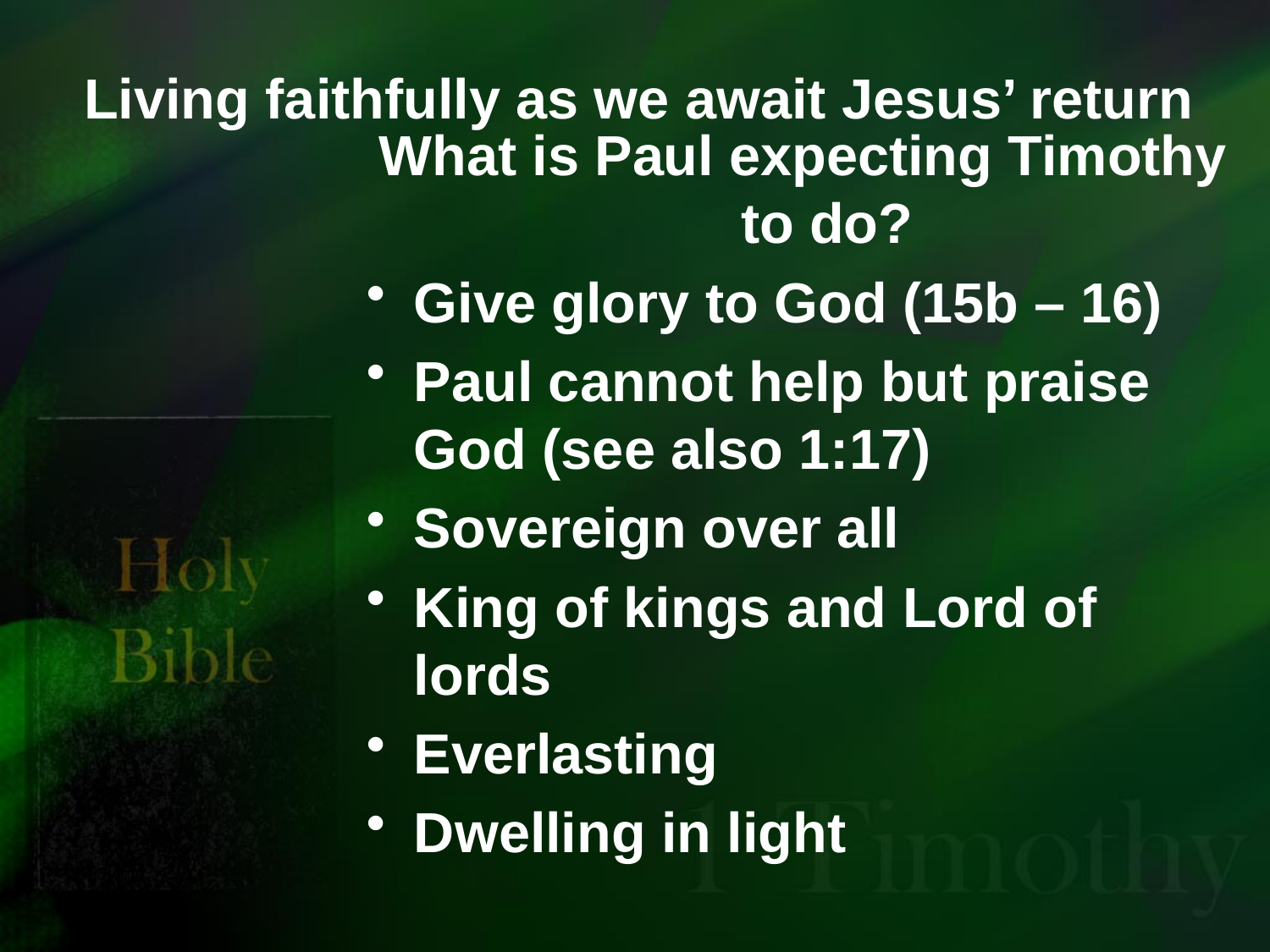

# Living faithfully as we await Jesus’ return
What is Paul expecting Timothy to do?
Give glory to God (15b – 16)
Paul cannot help but praise God (see also 1:17)
Sovereign over all
King of kings and Lord of lords
Everlasting
Dwelling in light